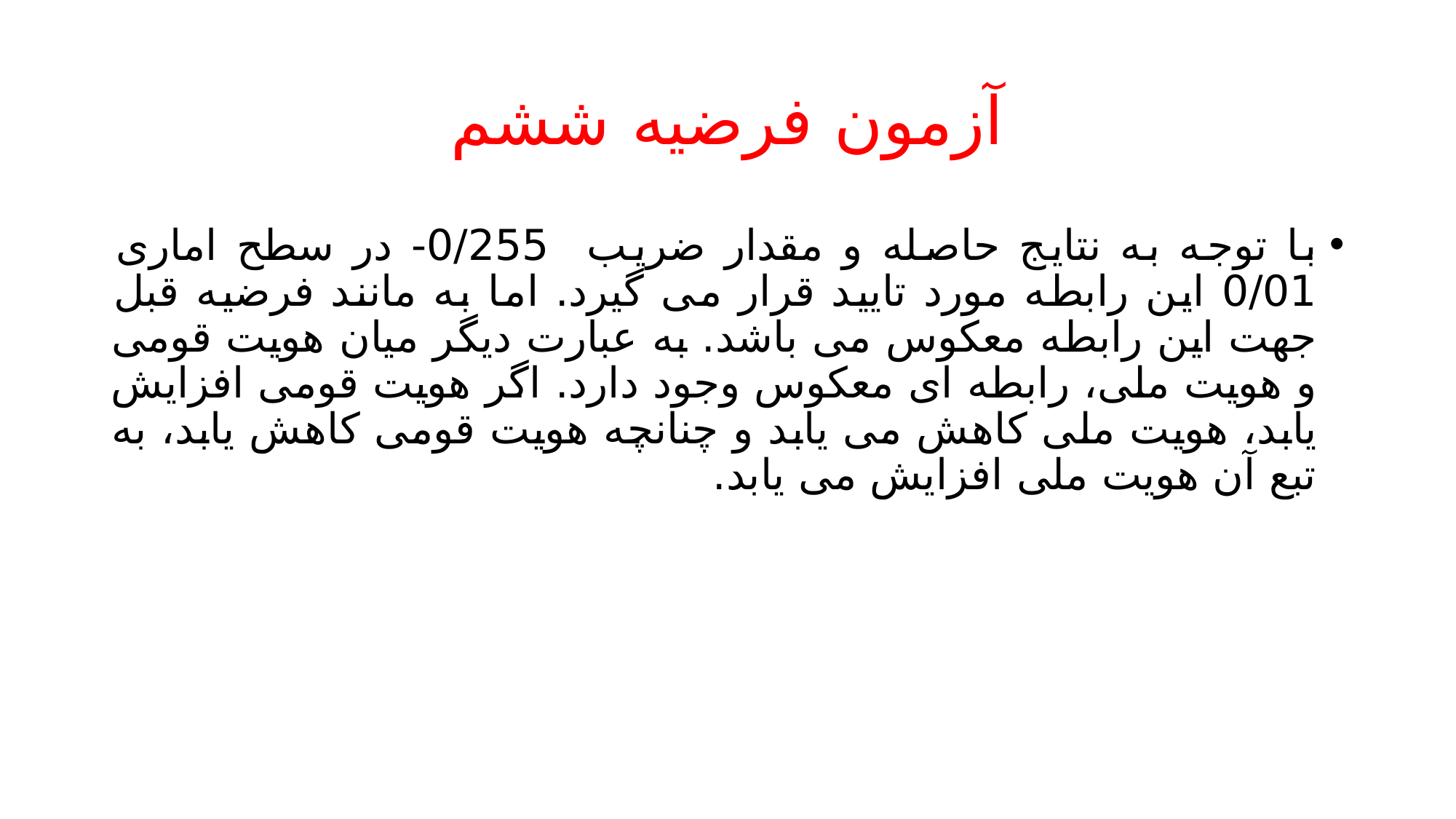

# آزمون فرضیه ششم
با توجه به نتایج حاصله و مقدار ضریب  0/255- در سطح اماری 0/01 این رابطه مورد تایید قرار می گیرد. اما به مانند فرضیه قبل جهت این رابطه معکوس می باشد. به عبارت دیگر میان هویت قومی و هویت ملی، رابطه ای معکوس وجود دارد. اگر هویت قومی افزایش یابد، هویت ملی کاهش می یابد و چنانچه هویت قومی کاهش یابد، به تبع آن هویت ملی افزایش می یابد.